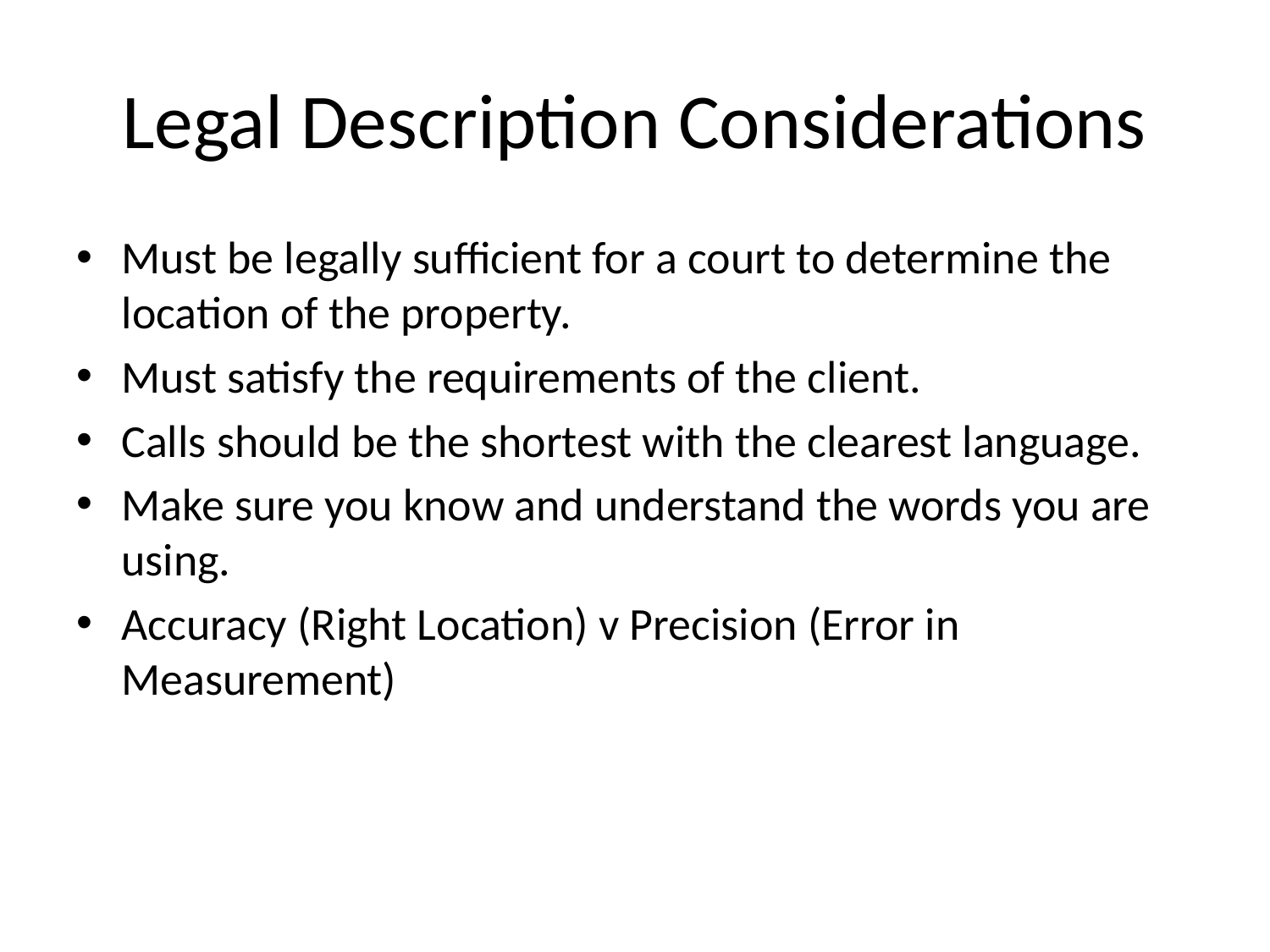

# Legal Description Considerations
Must be legally sufficient for a court to determine the location of the property.
Must satisfy the requirements of the client.
Calls should be the shortest with the clearest language.
Make sure you know and understand the words you are using.
Accuracy (Right Location) v Precision (Error in Measurement)